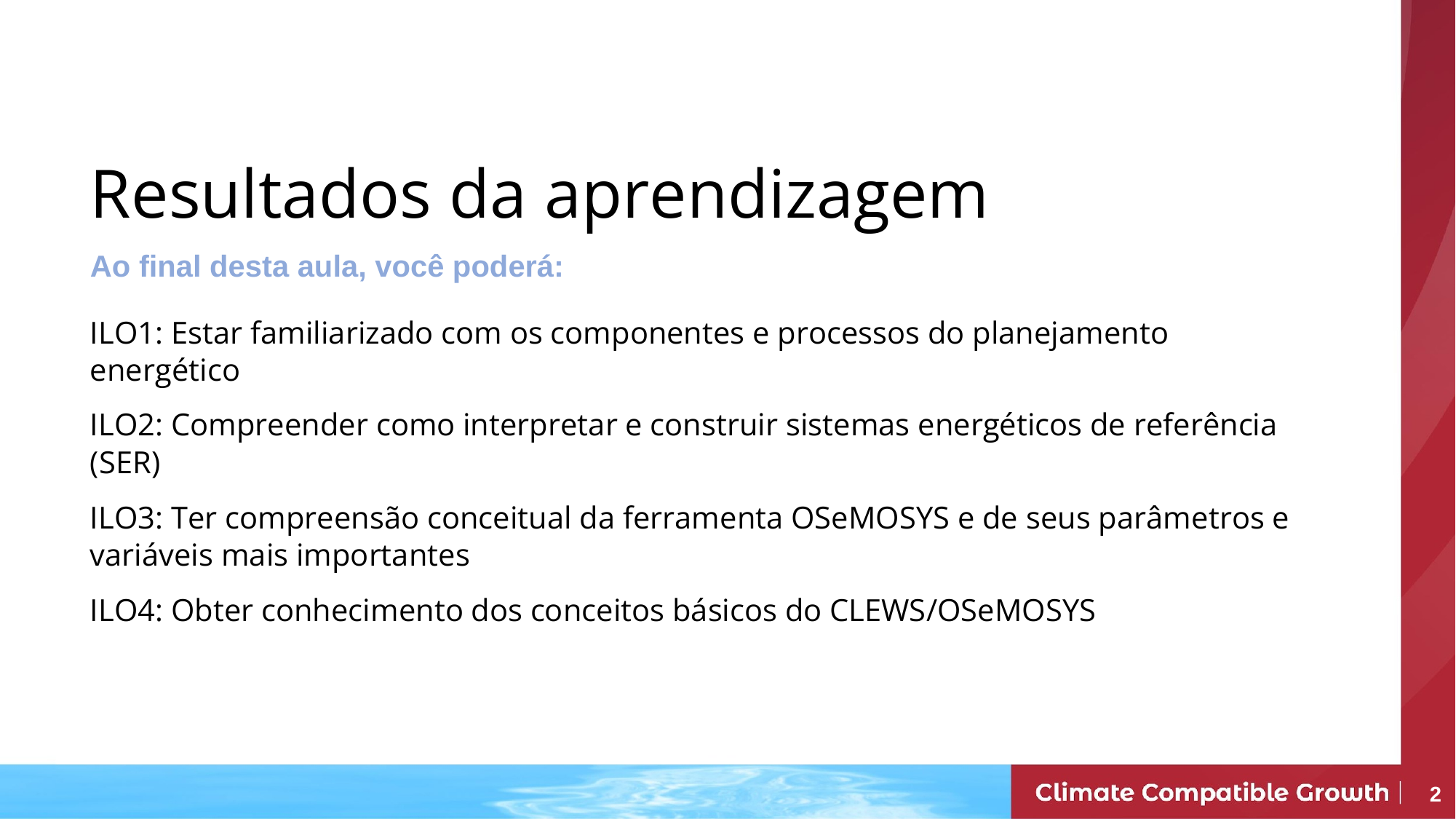

# Resultados da aprendizagem
Ao final desta aula, você poderá:
ILO1: Estar familiarizado com os componentes e processos do planejamento energético
ILO2: Compreender como interpretar e construir sistemas energéticos de referência (SER)
ILO3: Ter compreensão conceitual da ferramenta OSeMOSYS e de seus parâmetros e variáveis mais importantes
ILO4: Obter conhecimento dos conceitos básicos do CLEWS/OSeMOSYS
2